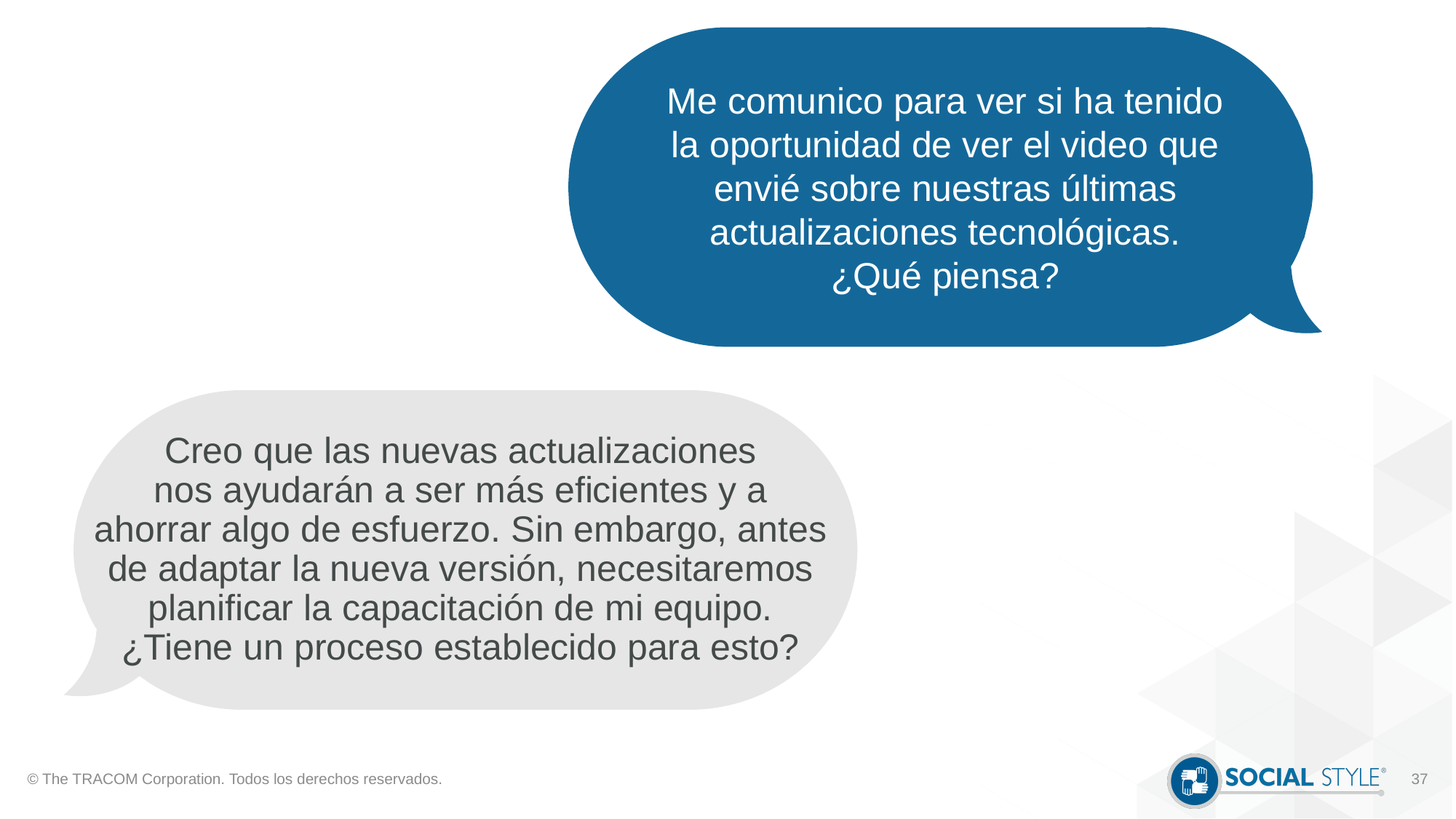

Me comunico para ver si ha tenido la oportunidad de ver el video que envié sobre nuestras últimas actualizaciones tecnológicas.
¿Qué piensa?
Creo que las nuevas actualizaciones nos ayudarán a ser más eficientes y a ahorrar algo de esfuerzo. Sin embargo, antes de adaptar la nueva versión, necesitaremos planificar la capacitación de mi equipo. ¿Tiene un proceso establecido para esto?
© The TRACOM Corporation. Todos los derechos reservados.
37